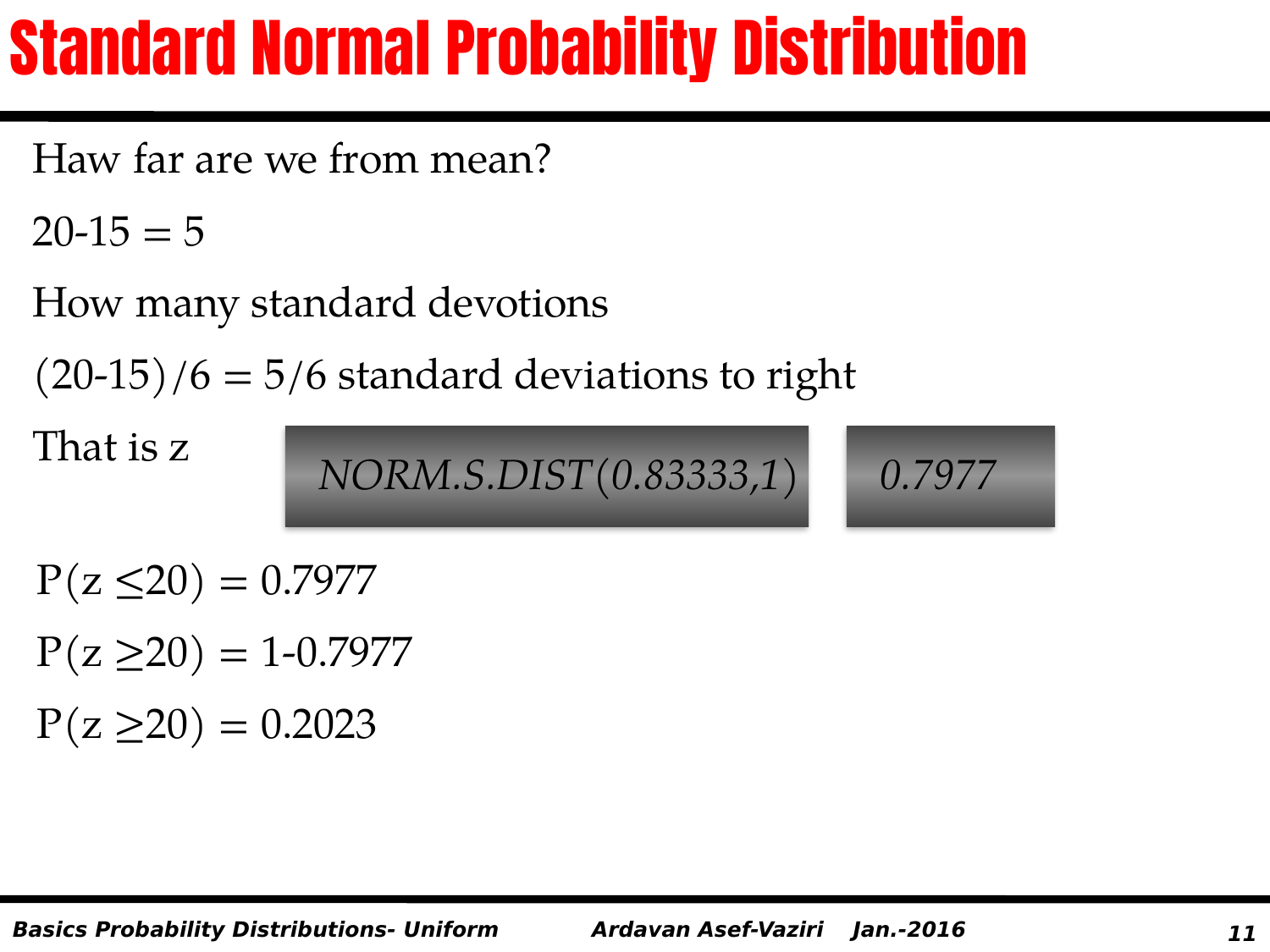

# Standard Normal Probability Distribution
Haw far are we from mean?
20-15 = 5
How many standard devotions
(20-15)/6 = 5/6 standard deviations to right
That is z

  NORM.S.DIST(0.83333,1)
  0.7977
P(z ≤20) = 0.7977
P(z ≥20) = 1-0.7977
P(z ≥20) = 0.2023